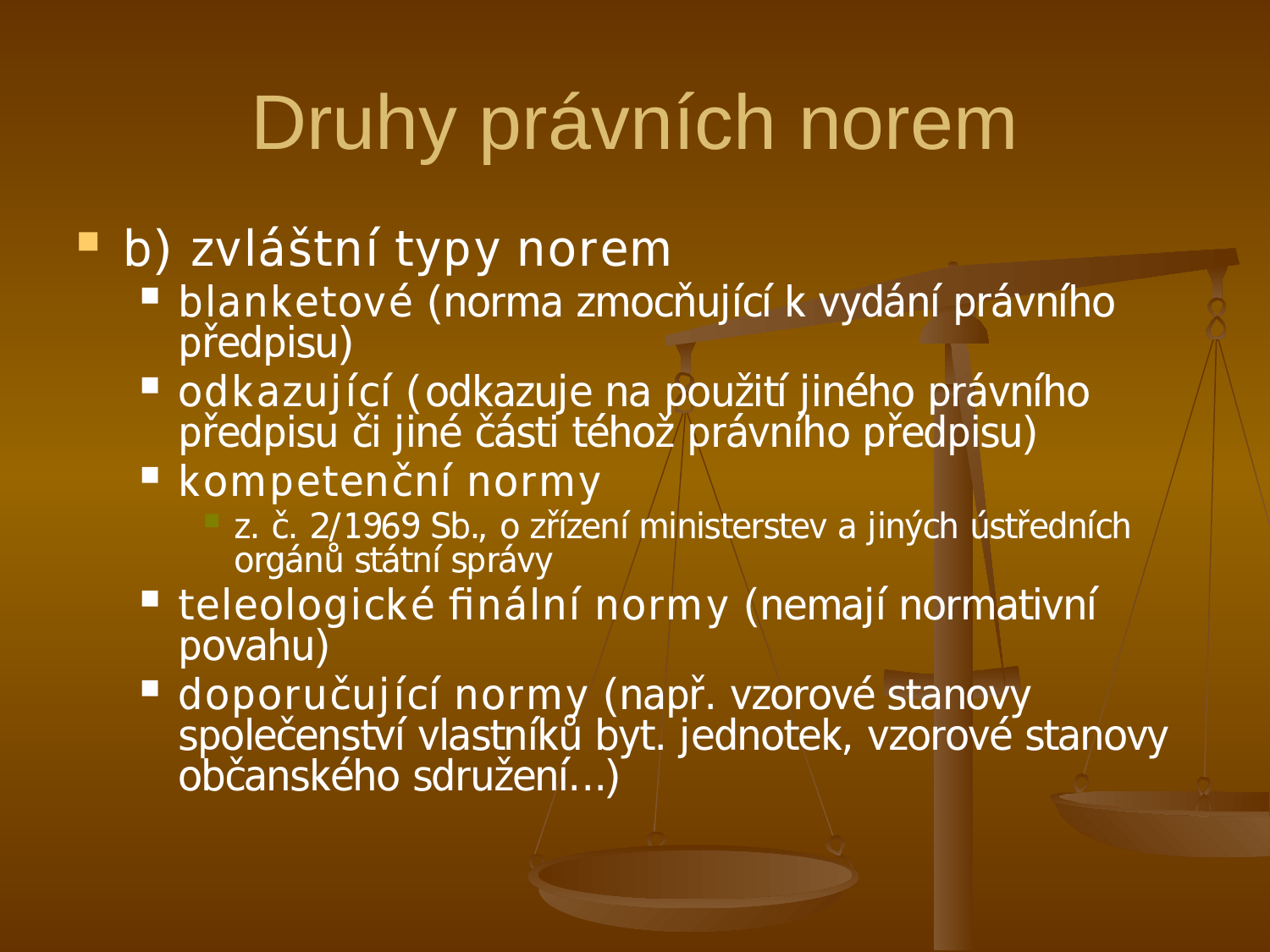

# Druhy právních norem
b) zvláštní typy norem
blanketové (norma zmocňující k vydání právního předpisu)
odkazující (odkazuje na použití jiného právního předpisu či jiné části téhož právního předpisu)
kompetenční normy
z. č. 2/1969 Sb., o zřízení ministerstev a jiných ústředních orgánů státní správy
teleologické finální normy (nemají normativní povahu)
doporučující normy (např. vzorové stanovy společenství vlastníků byt. jednotek, vzorové stanovy občanského sdružení...)